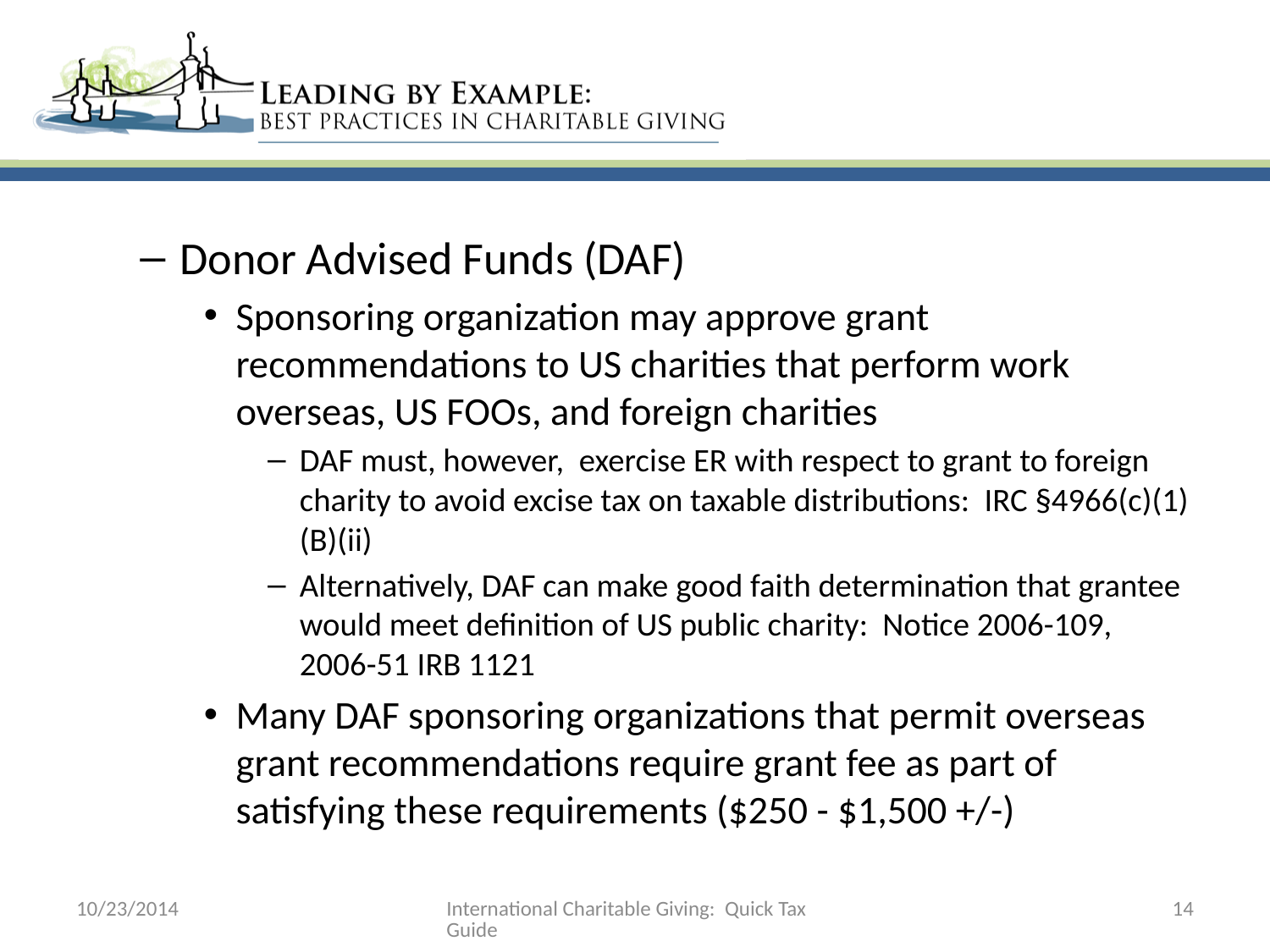

Donor Advised Funds (DAF)
Sponsoring organization may approve grant recommendations to US charities that perform work overseas, US FOOs, and foreign charities
DAF must, however,  exercise ER with respect to grant to foreign charity to avoid excise tax on taxable distributions:  IRC §4966(c)(1)(B)(ii)
Alternatively, DAF can make good faith determination that grantee would meet definition of US public charity:  Notice 2006-109, 2006-51 IRB 1121
Many DAF sponsoring organizations that permit overseas grant recommendations require grant fee as part of satisfying these requirements ($250 - $1,500 +/-)
10/23/2014
International Charitable Giving:  Quick Tax Guide
14